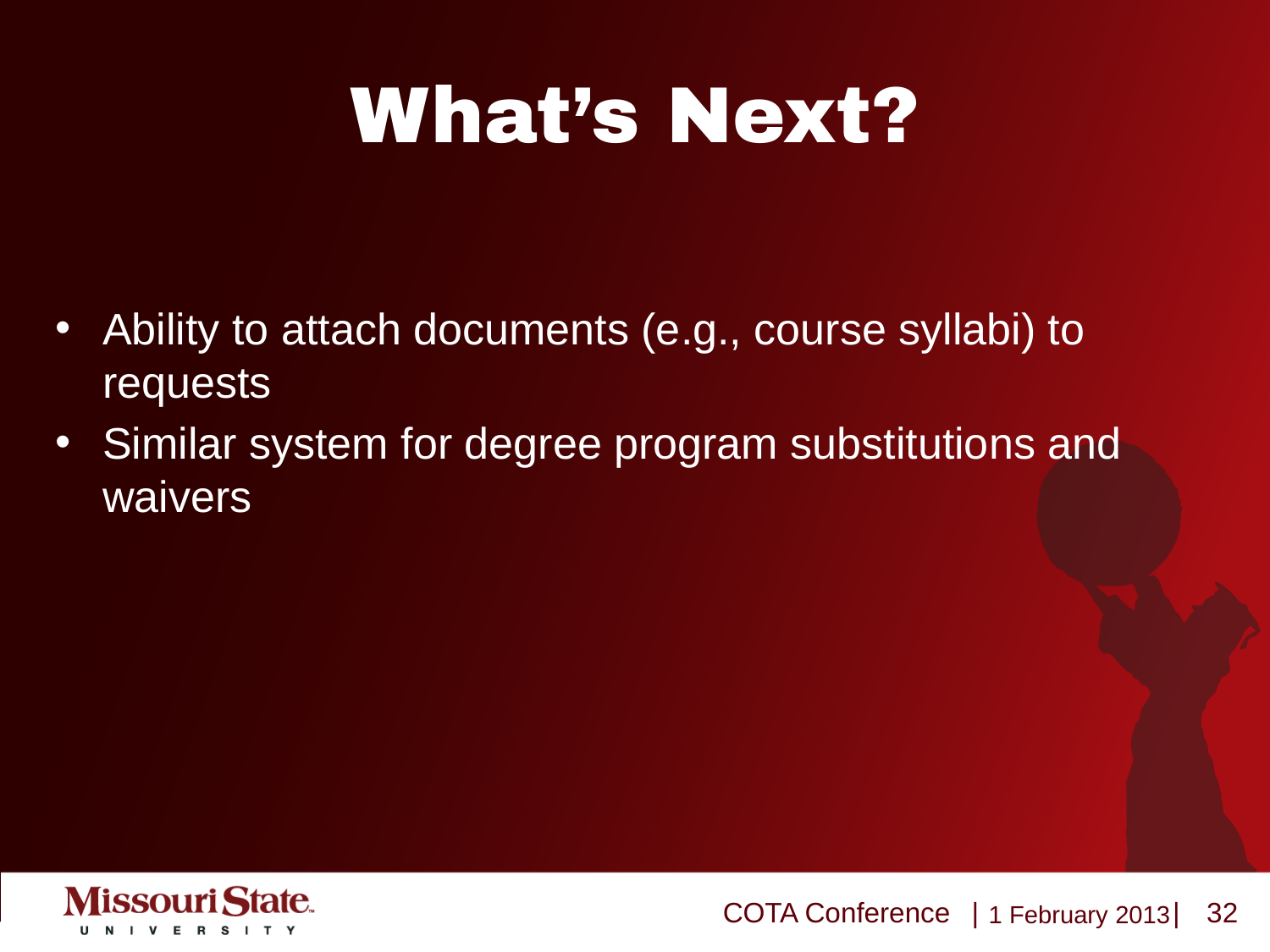

# What’s Next?

Ability to attach documents (e.g., course syllabi) to requests
Similar system for degree program substitutions and waivers